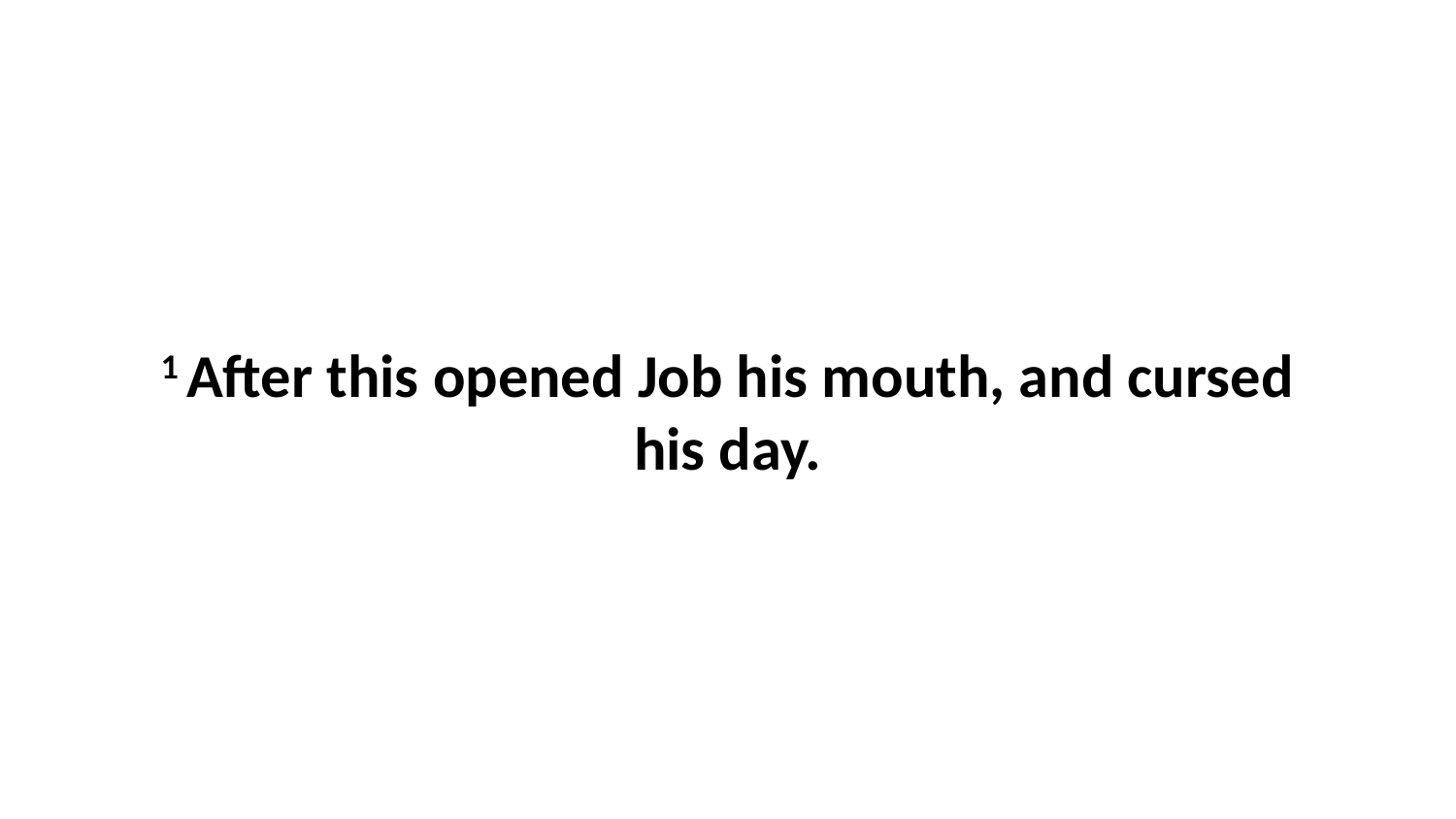

1 After this opened Job his mouth, and cursed his day.